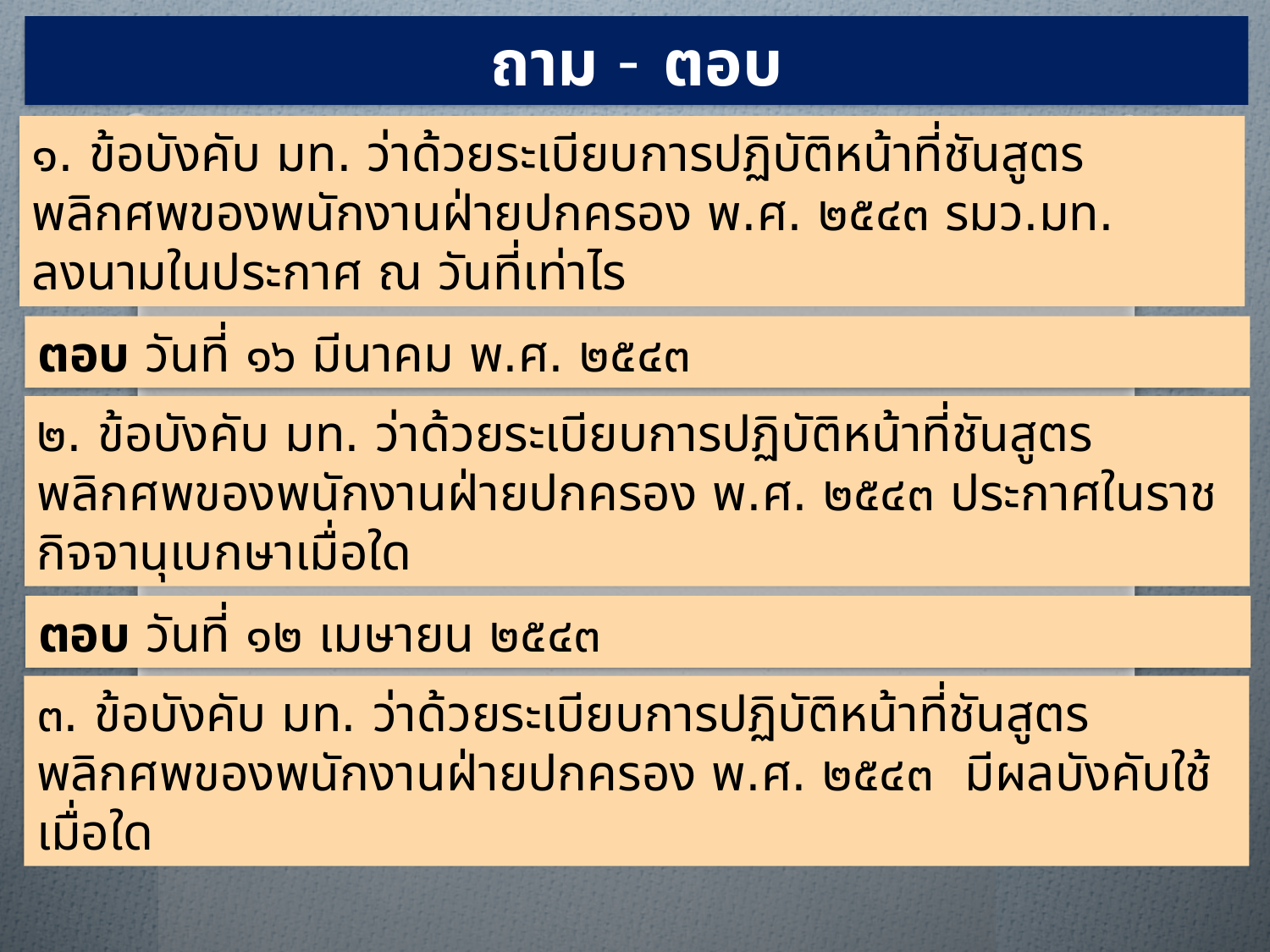

ถาม - ตอบ
๑. ข้อบังคับ มท. ว่าด้วยระเบียบการปฏิบัติหน้าที่ชันสูตร
พลิกศพของพนักงานฝ่ายปกครอง พ.ศ. ๒๕๔๓ รมว.มท.
ลงนามในประกาศ ณ วันที่เท่าไร
ตอบ วันที่ ๑๖ มีนาคม พ.ศ. ๒๕๔๓
๒. ข้อบังคับ มท. ว่าด้วยระเบียบการปฏิบัติหน้าที่ชันสูตร
พลิกศพของพนักงานฝ่ายปกครอง พ.ศ. ๒๕๔๓ ประกาศในราชกิจจานุเบกษาเมื่อใด
ตอบ วันที่ ๑๒ เมษายน ๒๕๔๓
๓. ข้อบังคับ มท. ว่าด้วยระเบียบการปฏิบัติหน้าที่ชันสูตร
พลิกศพของพนักงานฝ่ายปกครอง พ.ศ. ๒๕๔๓  มีผลบังคับใช้เมื่อใด